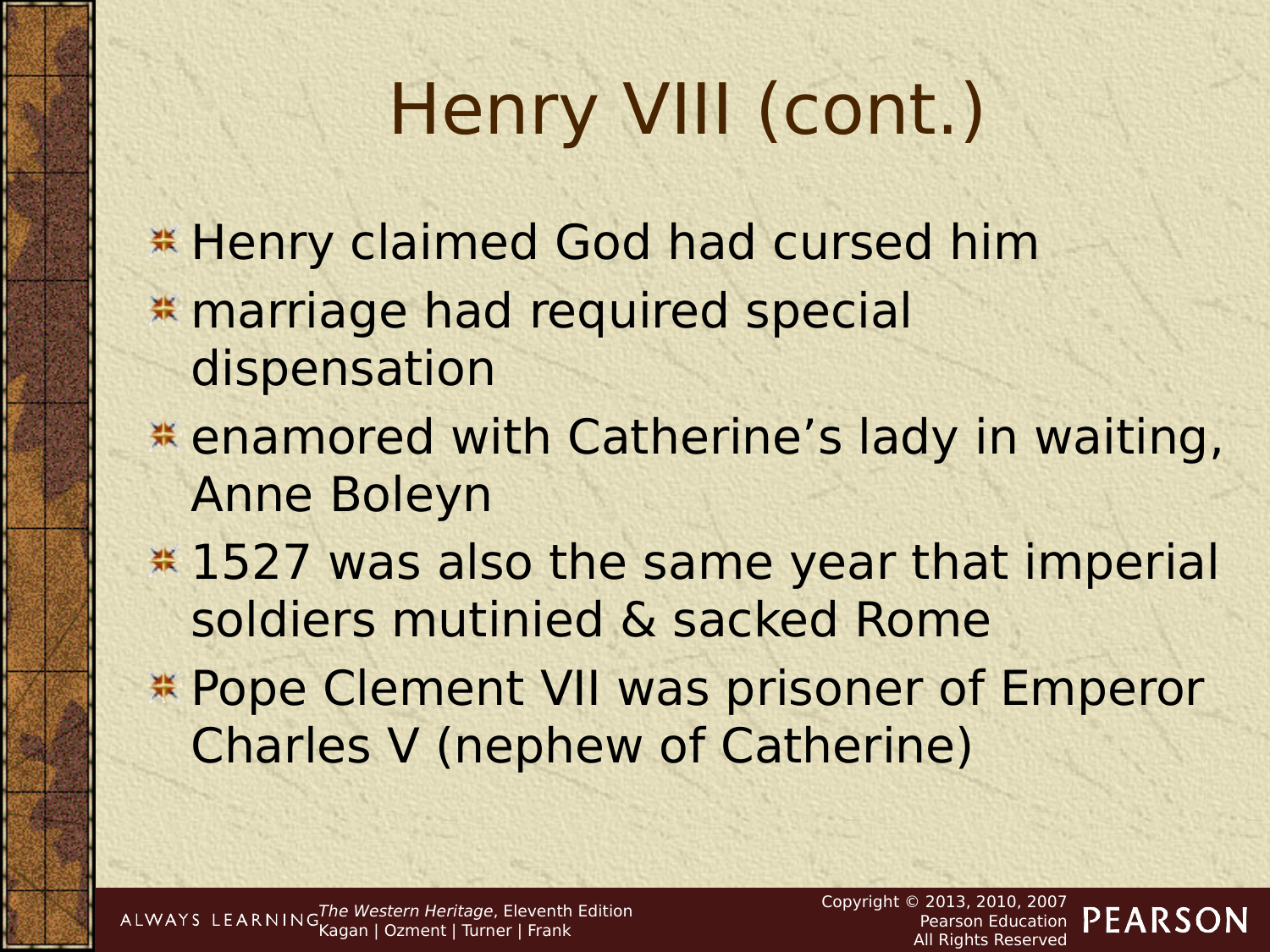

Henry VIII (cont.)
Henry claimed God had cursed him
marriage had required special dispensation
enamored with Catherine’s lady in waiting, Anne Boleyn
1527 was also the same year that imperial soldiers mutinied & sacked Rome
Pope Clement VII was prisoner of Emperor Charles V (nephew of Catherine)